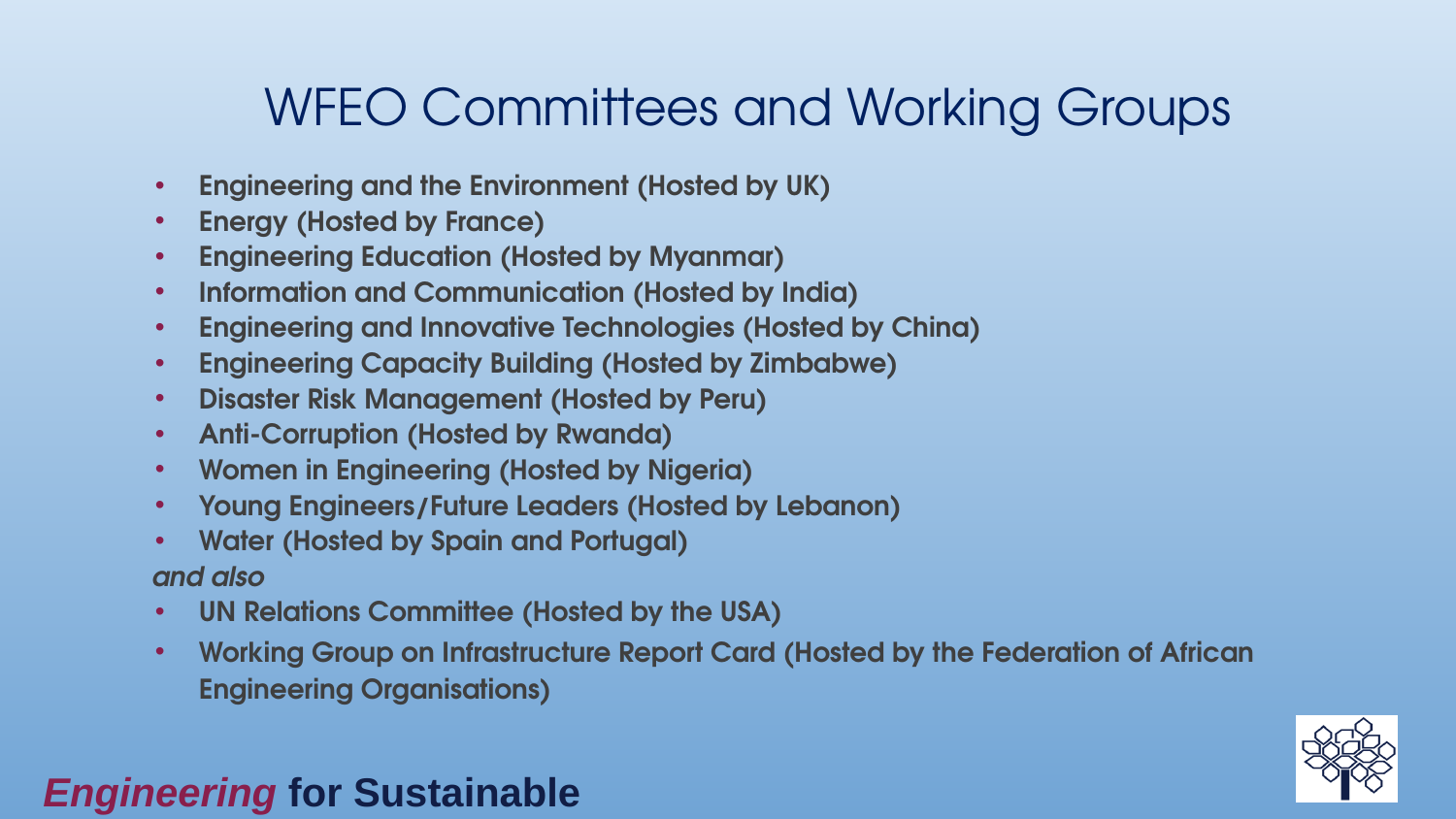

WFEO Committees and Working Groups

Engineering and the Environment (Hosted by UK)
Energy (Hosted by France)
Engineering Education (Hosted by Myanmar)
Information and Communication (Hosted by India)
Engineering and Innovative Technologies (Hosted by China)
Engineering Capacity Building (Hosted by Zimbabwe)
Disaster Risk Management (Hosted by Peru)
Anti-Corruption (Hosted by Rwanda)
Women in Engineering (Hosted by Nigeria)
Young Engineers/Future Leaders (Hosted by Lebanon)
Water (Hosted by Spain and Portugal)
and also
UN Relations Committee (Hosted by the USA)
Working Group on Infrastructure Report Card (Hosted by the Federation of African Engineering Organisations)